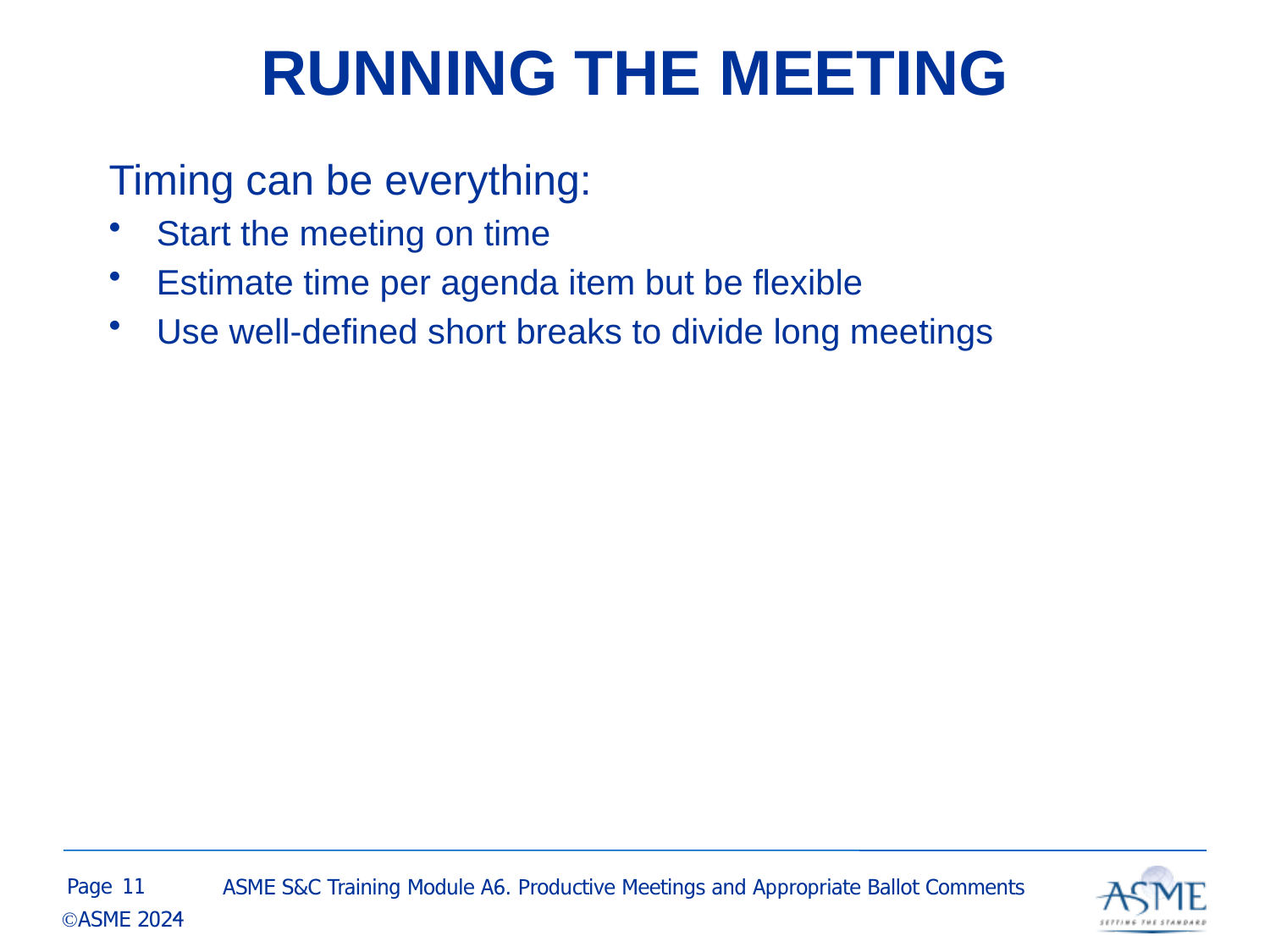

# RUNNING THE MEETING
Timing can be everything:
Start the meeting on time
Estimate time per agenda item but be flexible
Use well-defined short breaks to divide long meetings
11
ASME S&C Training Module A6. Productive Meetings and Appropriate Ballot Comments